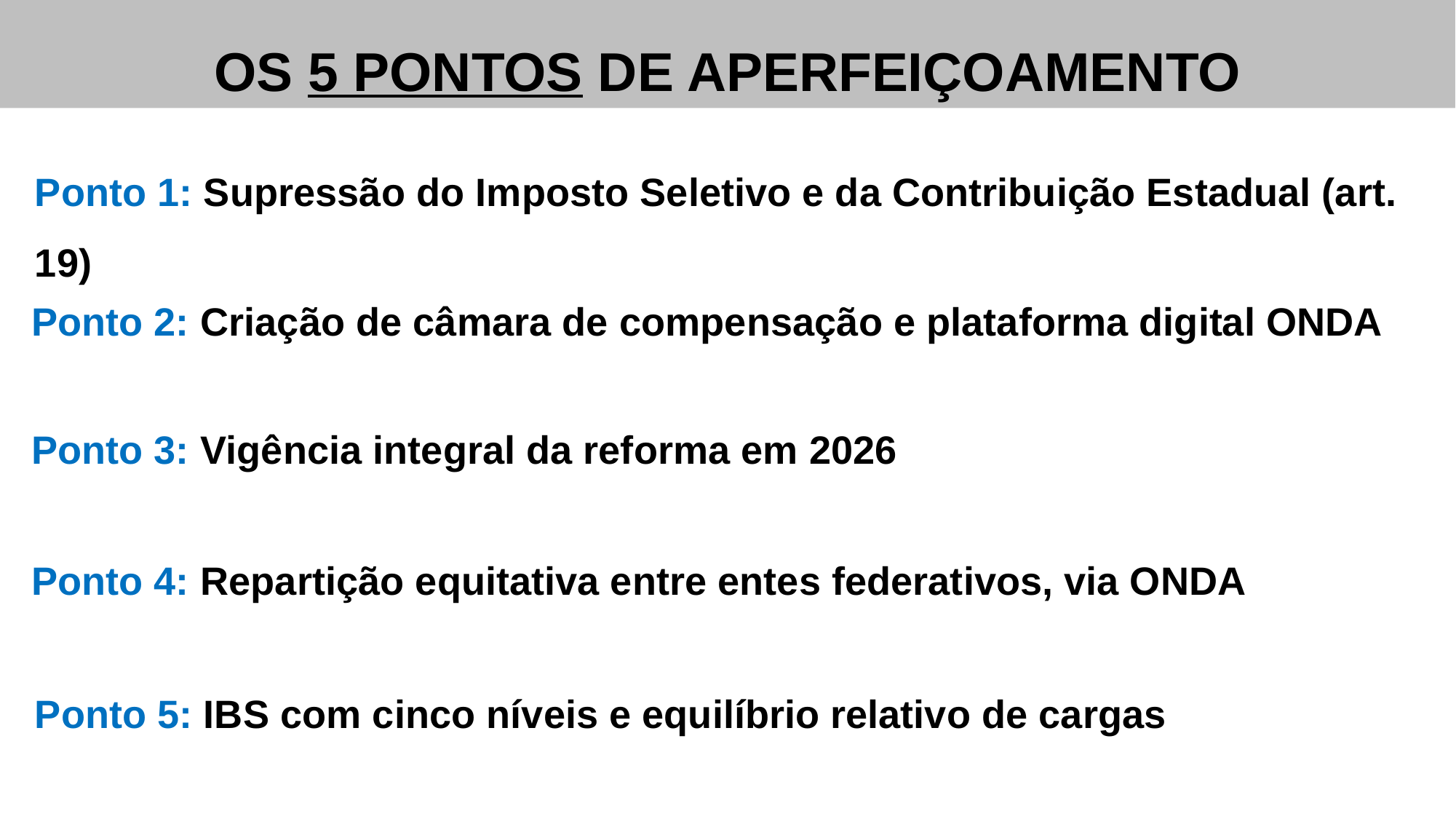

OS 5 PONTOS DE APERFEIÇOAMENTO

Ponto 1: Supressão do Imposto Seletivo e da Contribuição Estadual (art. 19)
Ponto 2: Criação de câmara de compensação e plataforma digital ONDA
Ponto 3: Vigência integral da reforma em 2026
Ponto 4: Repartição equitativa entre entes federativos, via ONDA
Ponto 5: IBS com cinco níveis e equilíbrio relativo de cargas